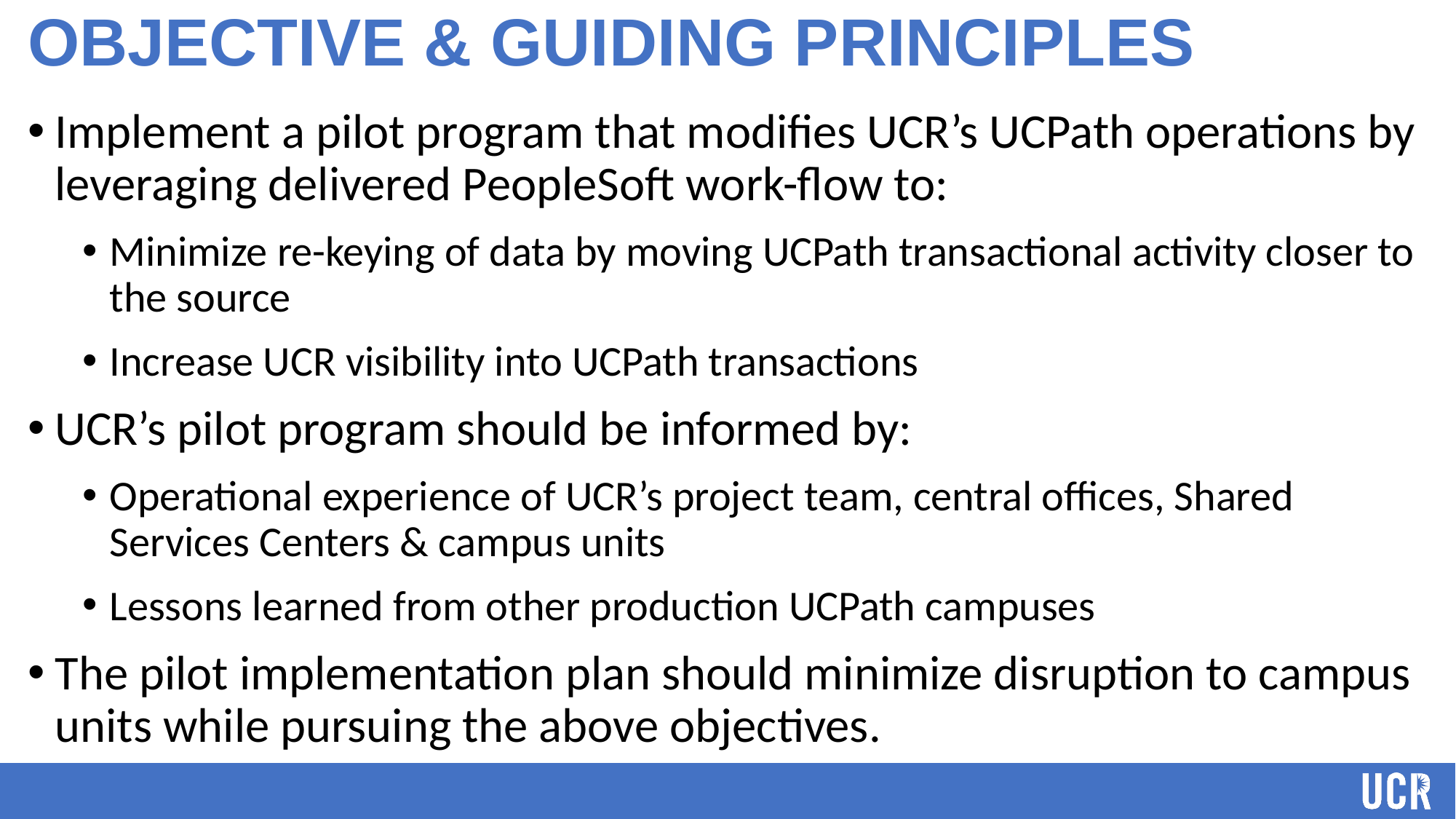

Objective & guiding Principles
Implement a pilot program that modifies UCR’s UCPath operations by leveraging delivered PeopleSoft work-flow to:
Minimize re-keying of data by moving UCPath transactional activity closer to the source
Increase UCR visibility into UCPath transactions
UCR’s pilot program should be informed by:
Operational experience of UCR’s project team, central offices, Shared Services Centers & campus units
Lessons learned from other production UCPath campuses
The pilot implementation plan should minimize disruption to campus units while pursuing the above objectives.